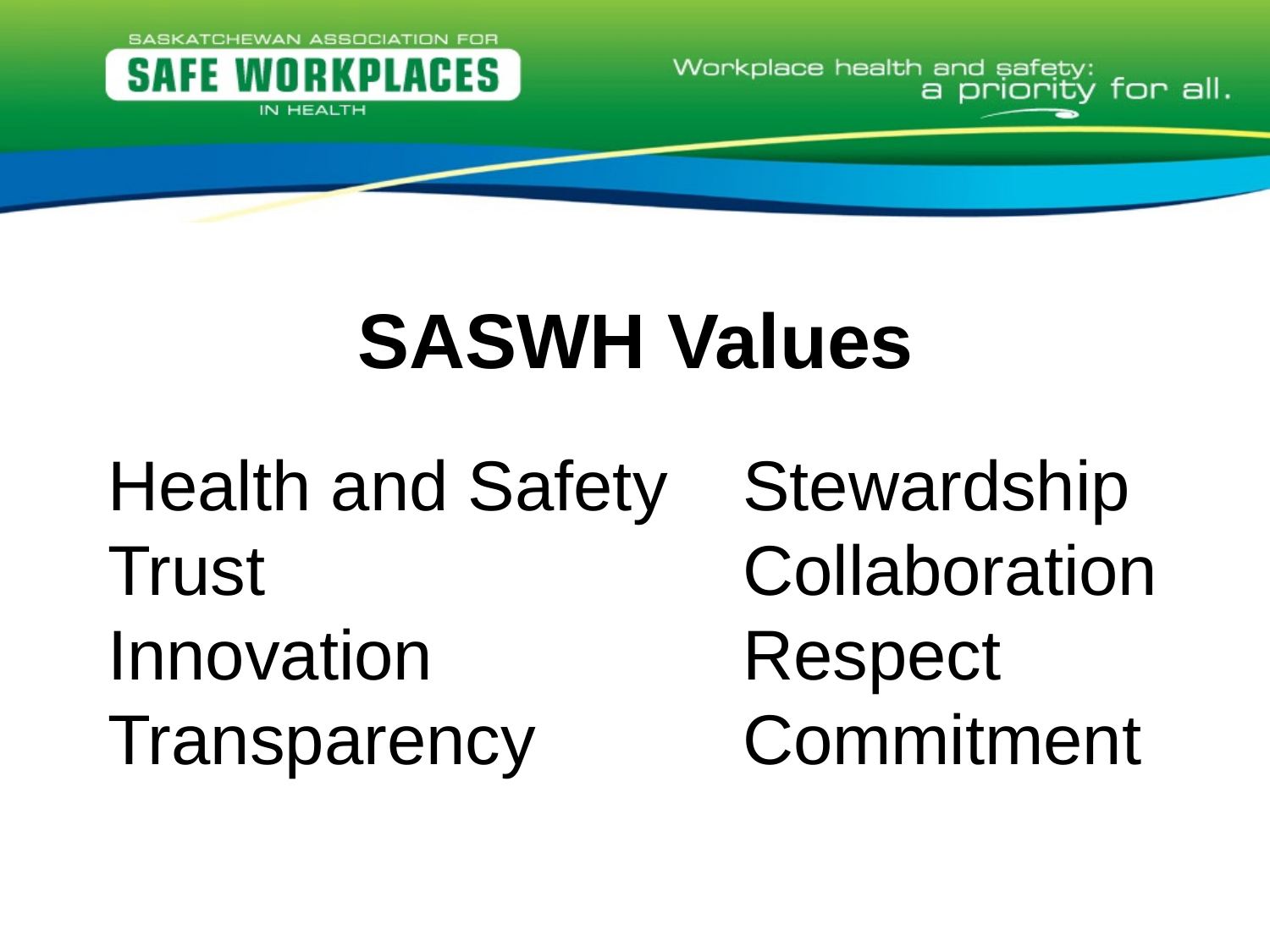

SASWH Values
Health and Safety	Stewardship
Trust 				Collaboration
Innovation			Respect
Transparency		Commitment